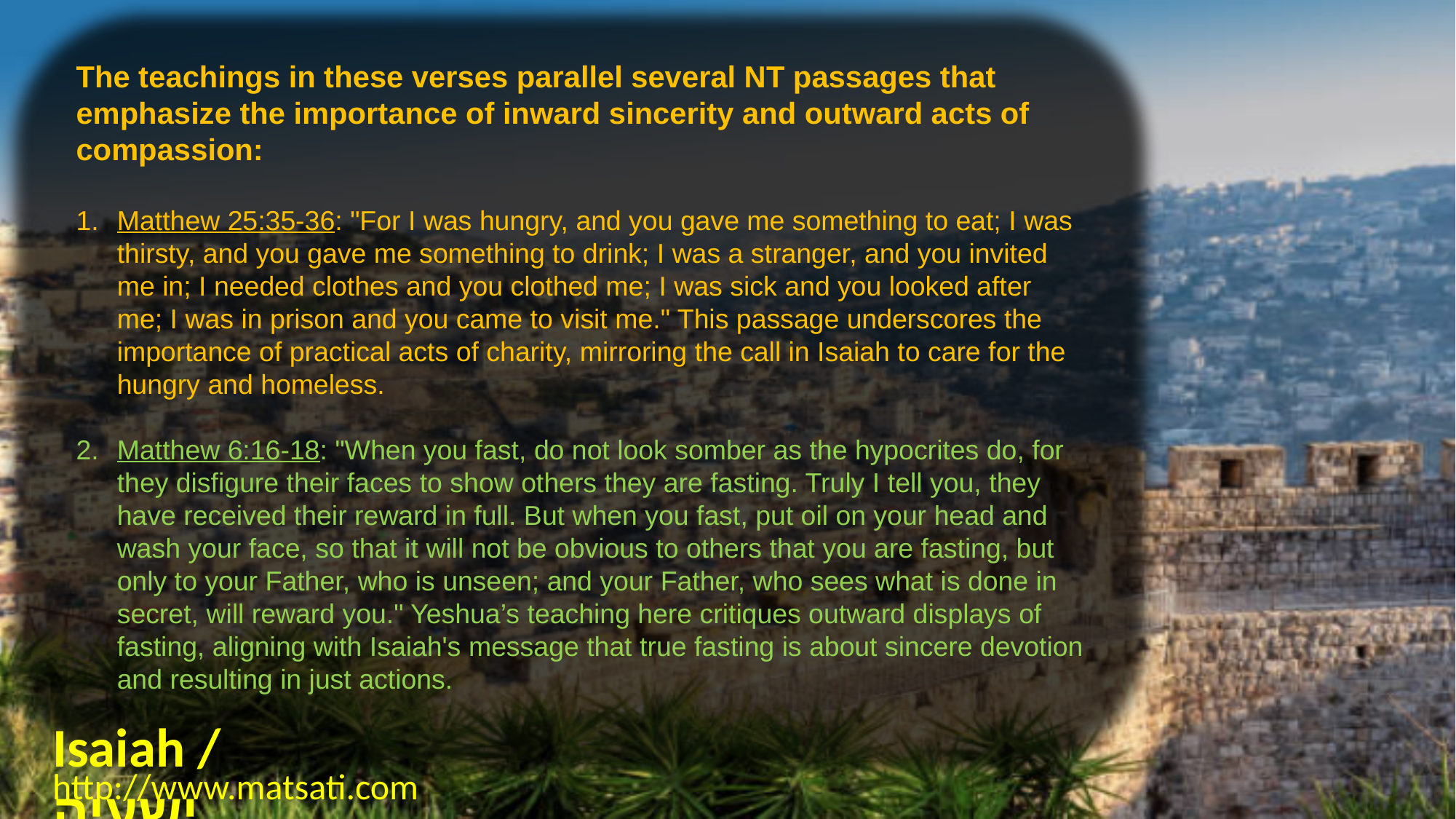

The teachings in these verses parallel several NT passages that emphasize the importance of inward sincerity and outward acts of compassion:

Matthew 25:35-36: "For I was hungry, and you gave me something to eat; I was thirsty, and you gave me something to drink; I was a stranger, and you invited me in; I needed clothes and you clothed me; I was sick and you looked after me; I was in prison and you came to visit me." This passage underscores the importance of practical acts of charity, mirroring the call in Isaiah to care for the hungry and homeless.

Matthew 6:16-18: "When you fast, do not look somber as the hypocrites do, for they disfigure their faces to show others they are fasting. Truly I tell you, they have received their reward in full. But when you fast, put oil on your head and wash your face, so that it will not be obvious to others that you are fasting, but only to your Father, who is unseen; and your Father, who sees what is done in secret, will reward you." Yeshua’s teaching here critiques outward displays of fasting, aligning with Isaiah's message that true fasting is about sincere devotion and resulting in just actions.
Isaiah / ישעיה
http://www.matsati.com